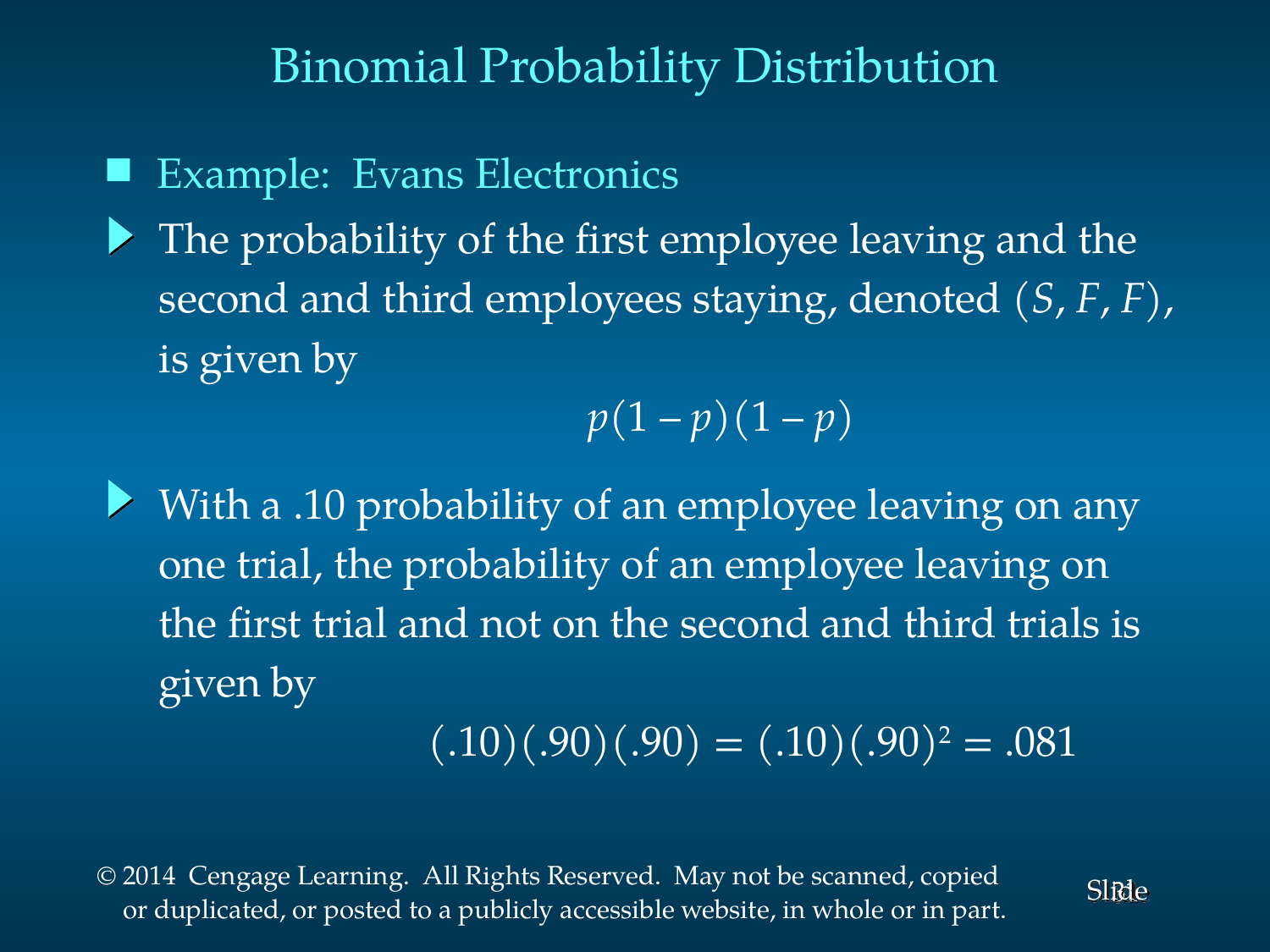

Binomial Probability Distribution
Example:  Evans Electronics
The probability of the first employee leaving and the
second and third employees staying, denoted (S, F, F),
is given by
				p(1 – p)(1 – p)

With a .10 probability of an employee leaving on any
one trial, the probability of an employee leaving on
the first trial and not on the second and third trials is
given by
		         (.10)(.90)(.90) = (.10)(.90)2 = .081